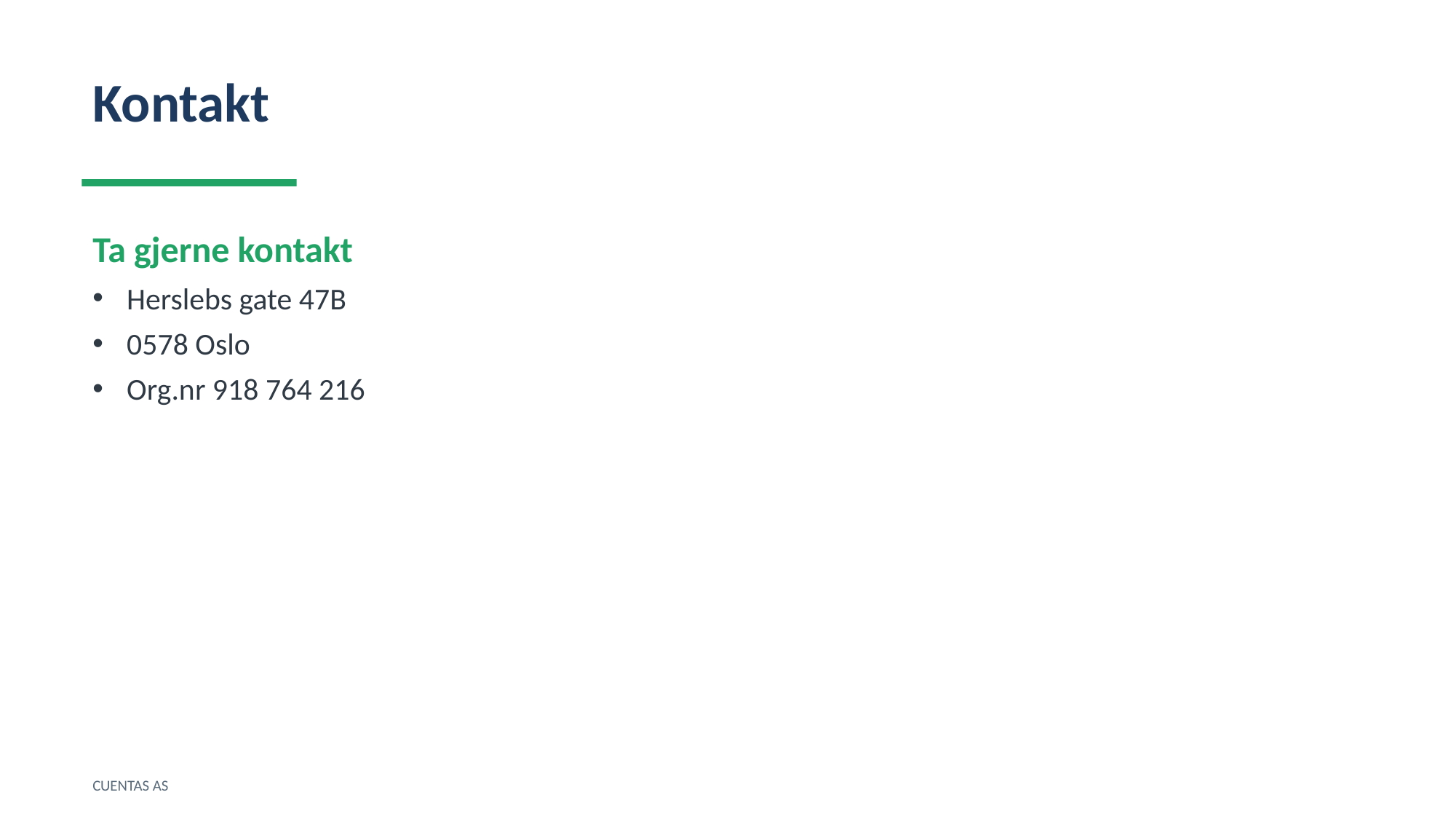

Kontakt

Ta gjerne kontakt
Herslebs gate 47B
0578 Oslo
Org.nr 918 764 216
CUENTAS AS